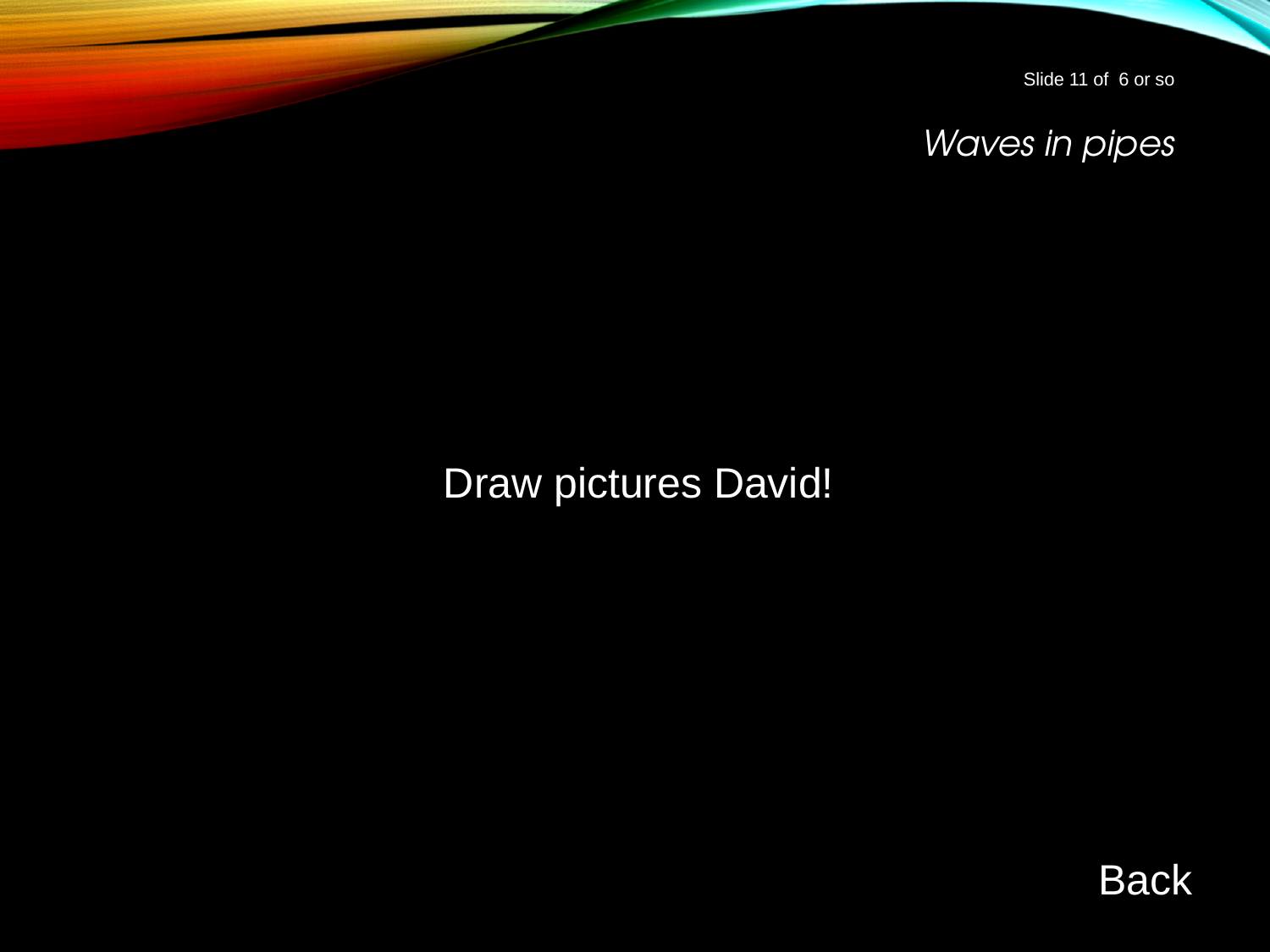

Slide 11 of  6 or so
# Waves in pipes
Draw pictures David!
Back